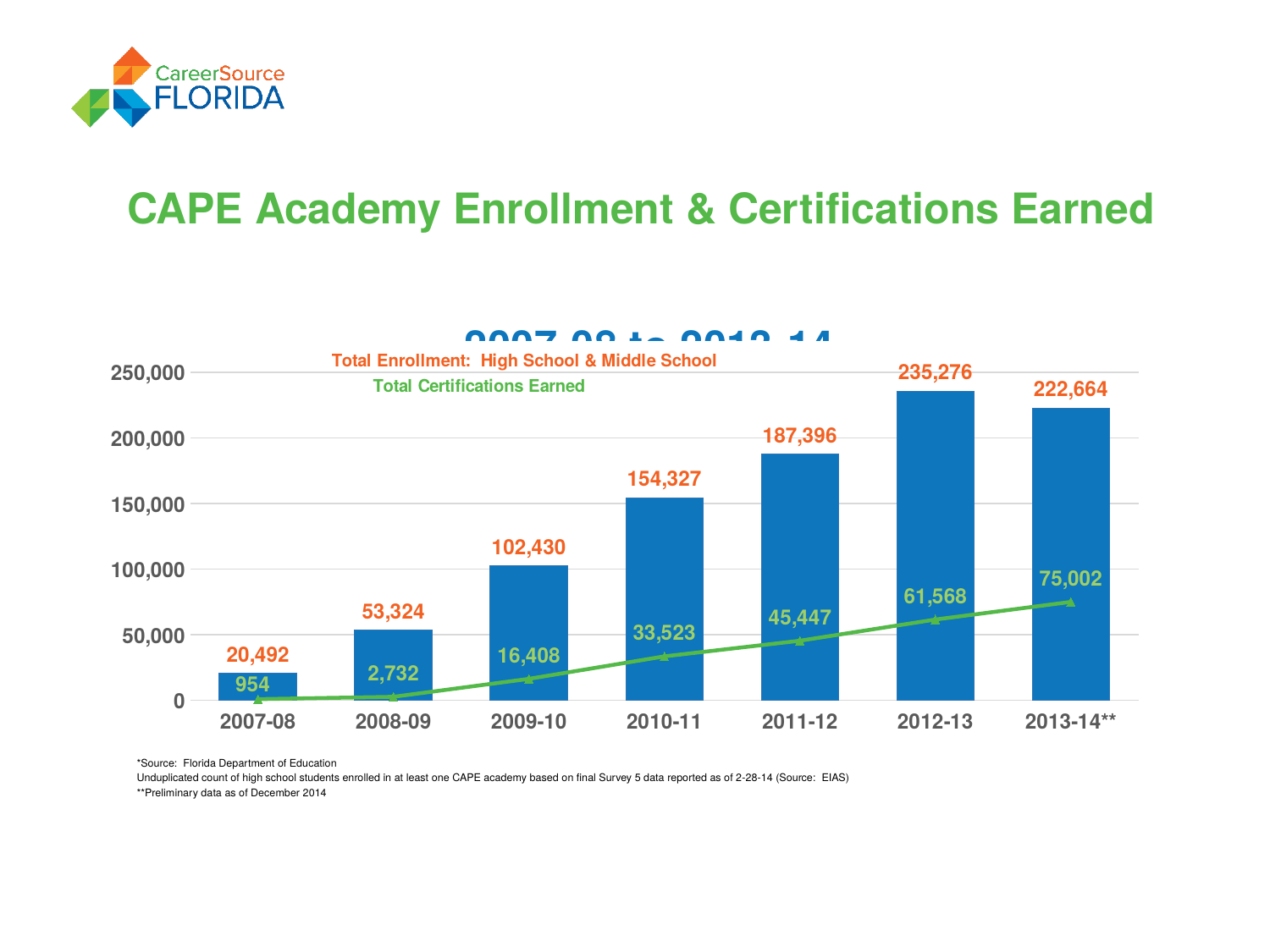

# CAPE Academy Enrollment & Certifications Earned

### Chart: 2007-08 to 2013-14

| Category |  |  |
|---|---|---|
| 2007-08 | 20492.0 | 954.0 |
| 2008-09 | 53324.0 | 2732.0 |
| 2009-10 | 102430.0 | 16408.0 |
| 2010-11 | 154327.0 | 33523.0 |
| 2011-12 | 187396.0 | 45447.0 |
| 2012-13 | 235276.0 | 61568.0 |
| 2013-14** | 222664.0 | 75002.0 |
| \*Source: Florida Department of Education Unduplicated count of high school students enrolled in at least one CAPE academy based on final Survey 5 data reported as of 2-28-14 (Source: EIAS) \*\*Preliminary data as of December 2014 |
| --- |
|  |
|  |